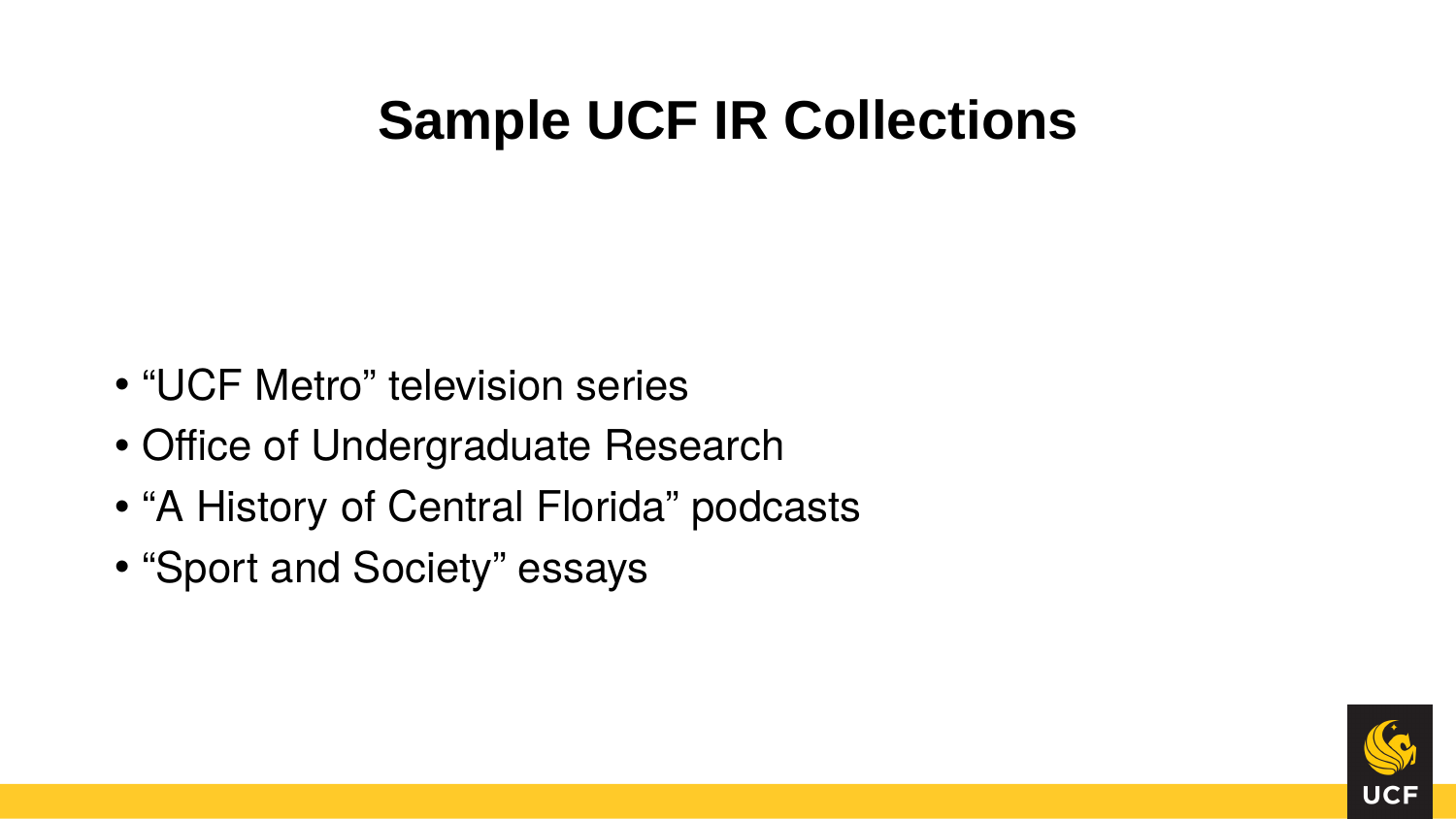

# Sample UCF IR Collections
“UCF Metro” television series
Office of Undergraduate Research
“A History of Central Florida” podcasts
“Sport and Society” essays